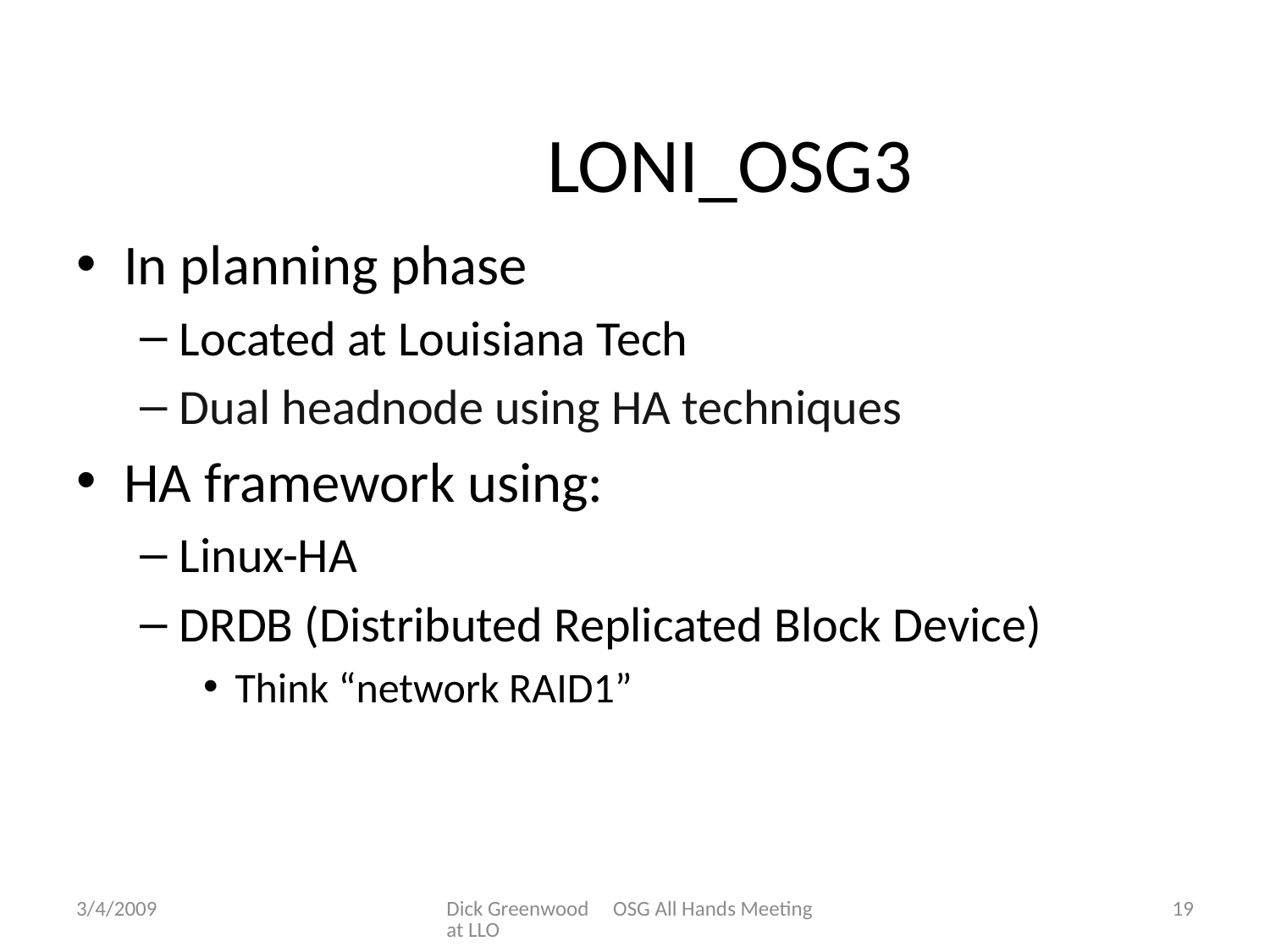

# LONI_OSG3
In planning phase
Located at Louisiana Tech
Dual headnode using HA techniques
HA framework using:
Linux-HA
DRDB (Distributed Replicated Block Device)
Think “network RAID1”
3/4/2009
Dick Greenwood     OSG All Hands Meeting at LLO
19